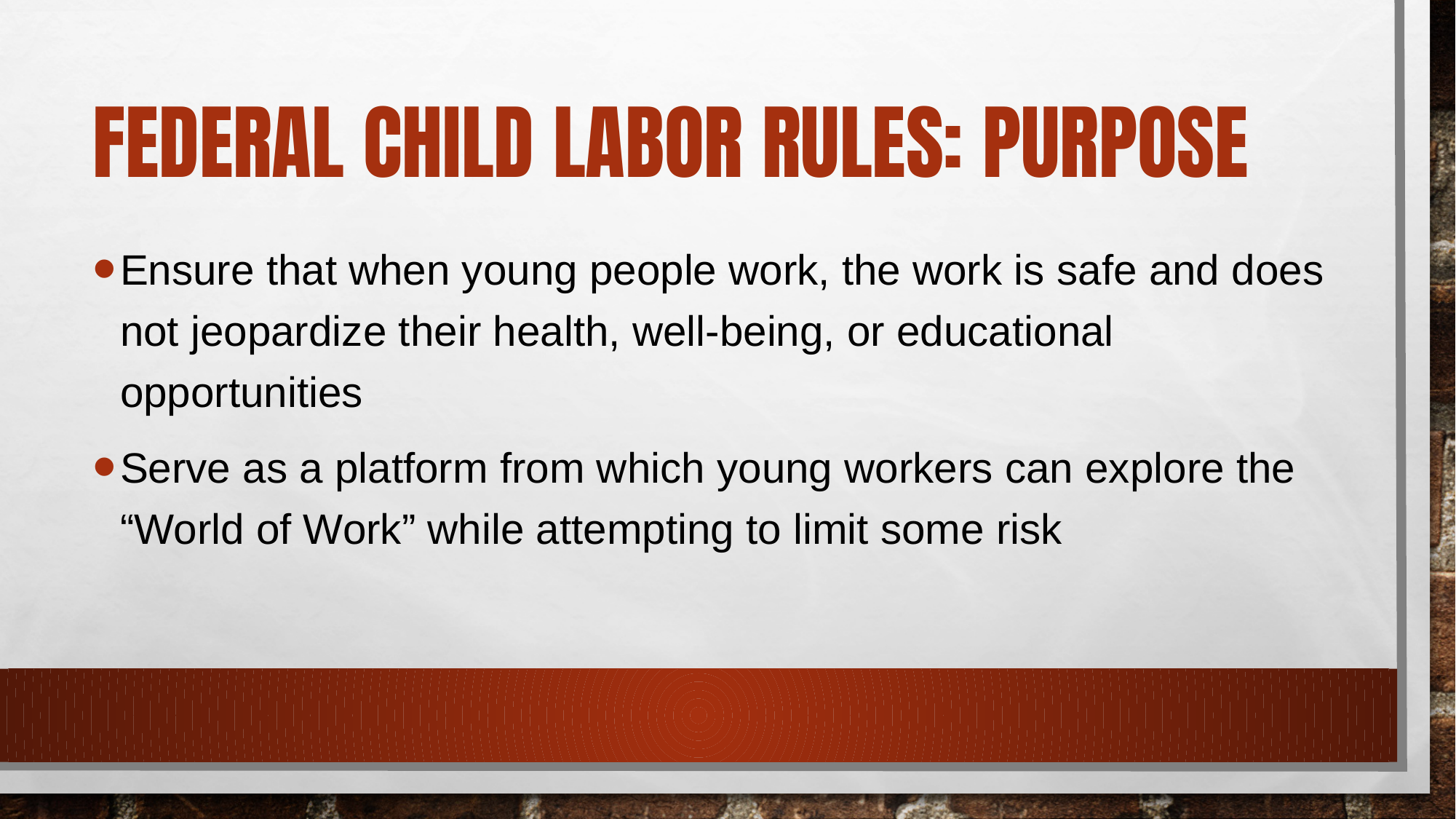

# Federal child labor rules: Purpose
Ensure that when young people work, the work is safe and does not jeopardize their health, well-being, or educational opportunities
Serve as a platform from which young workers can explore the “World of Work” while attempting to limit some risk